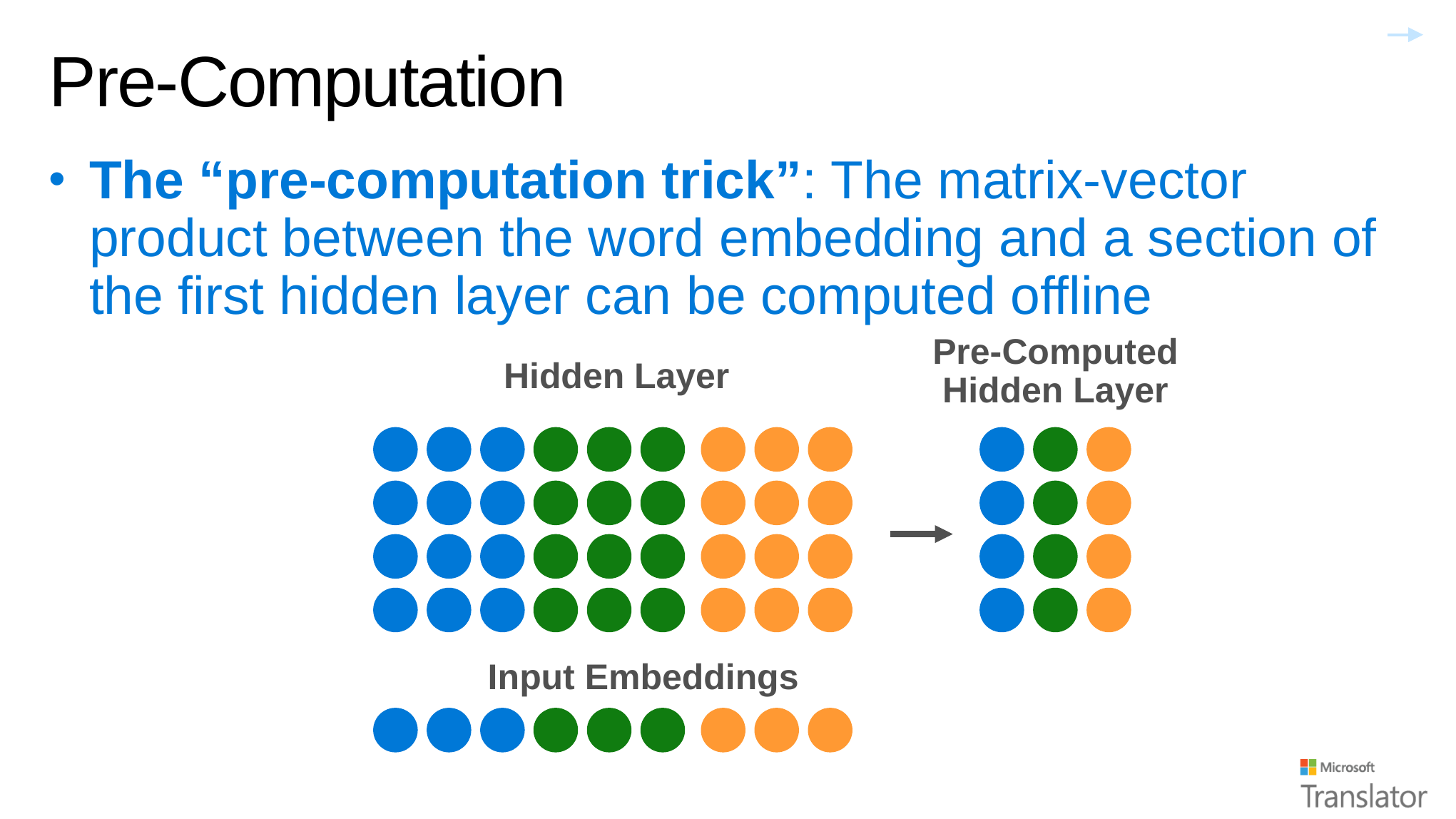

# Pre-Computation
The “pre-computation trick”: The matrix-vector product between the word embedding and a section of the first hidden layer can be computed offline

Pre-Computed Hidden Layer
Hidden Layer

Input Embeddings